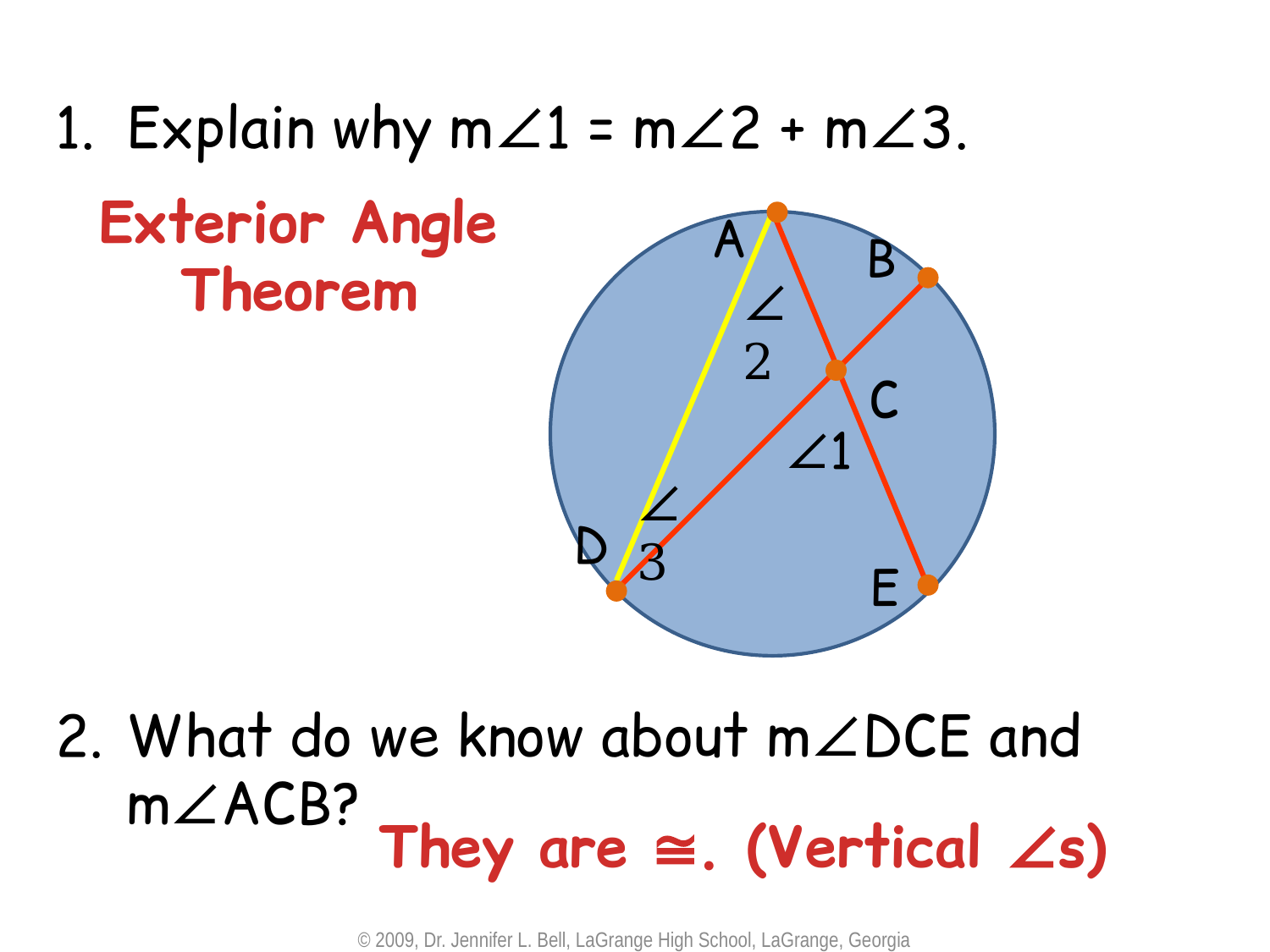

Explain why m∠1 = m∠2 + m∠3.

What do we know about m∠DCE and m∠ACB?
Exterior Angle
Theorem
A

B
∠2

C
∠1
∠3
D
E

They are ≅. (Vertical ∠s)
© 2009, Dr. Jennifer L. Bell, LaGrange High School, LaGrange, Georgia